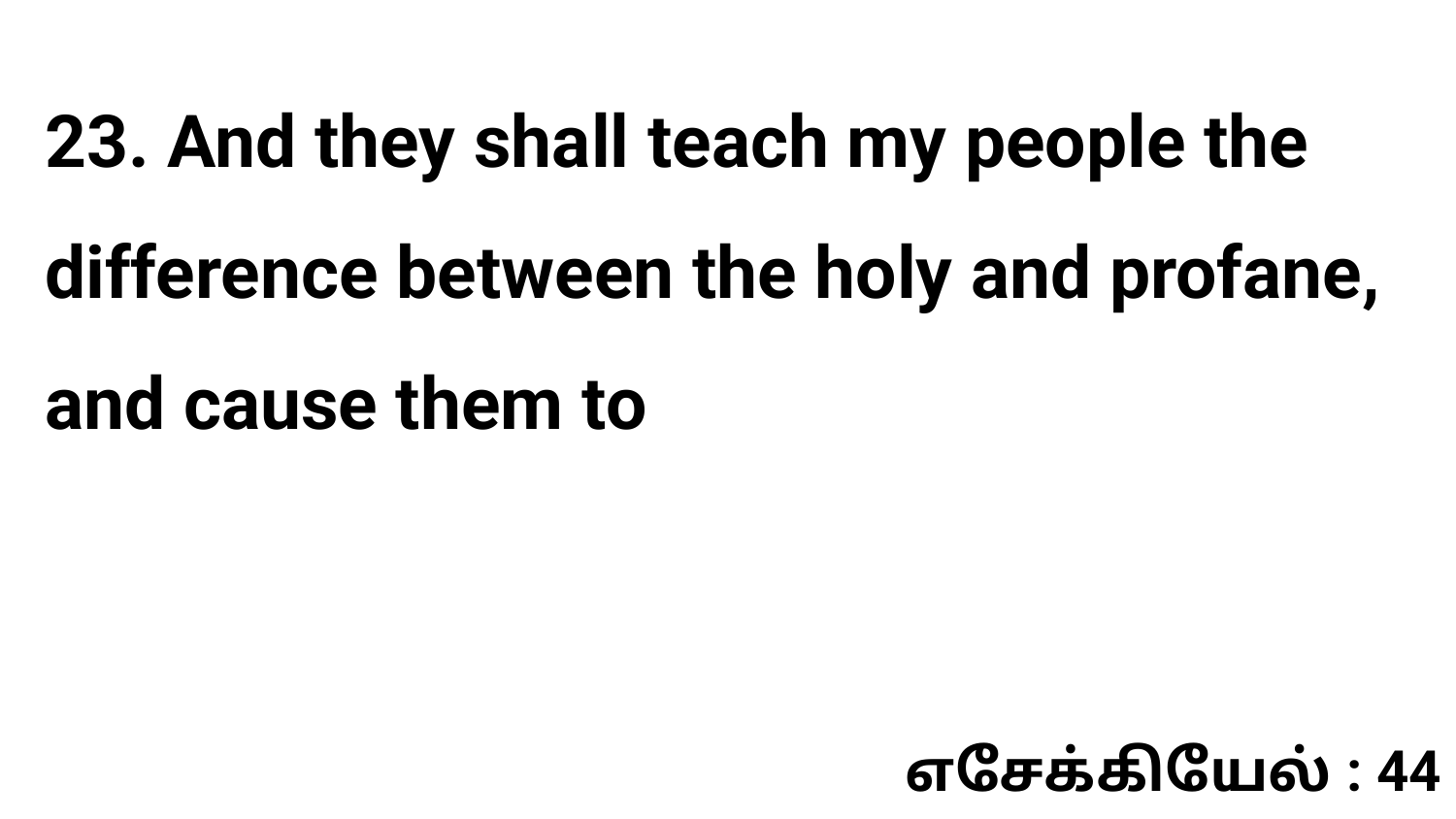

23. And they shall teach my people the difference between the holy and profane, and cause them to
எசேக்கியேல் : 44